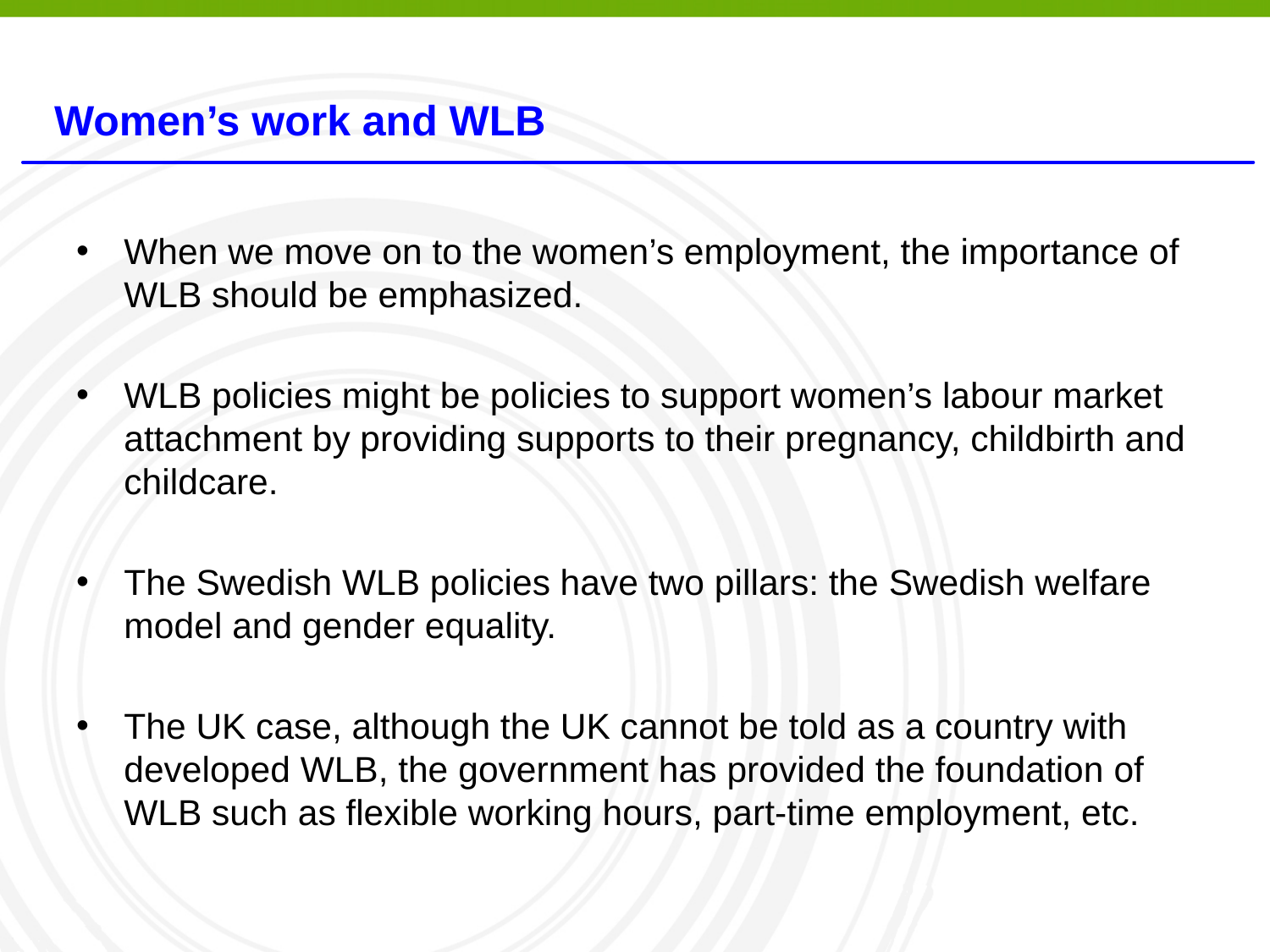

# Women’s work and WLB
When we move on to the women’s employment, the importance of WLB should be emphasized.

WLB policies might be policies to support women’s labour market attachment by providing supports to their pregnancy, childbirth and childcare.

The Swedish WLB policies have two pillars: the Swedish welfare model and gender equality.

The UK case, although the UK cannot be told as a country with developed WLB, the government has provided the foundation of WLB such as flexible working hours, part-time employment, etc.